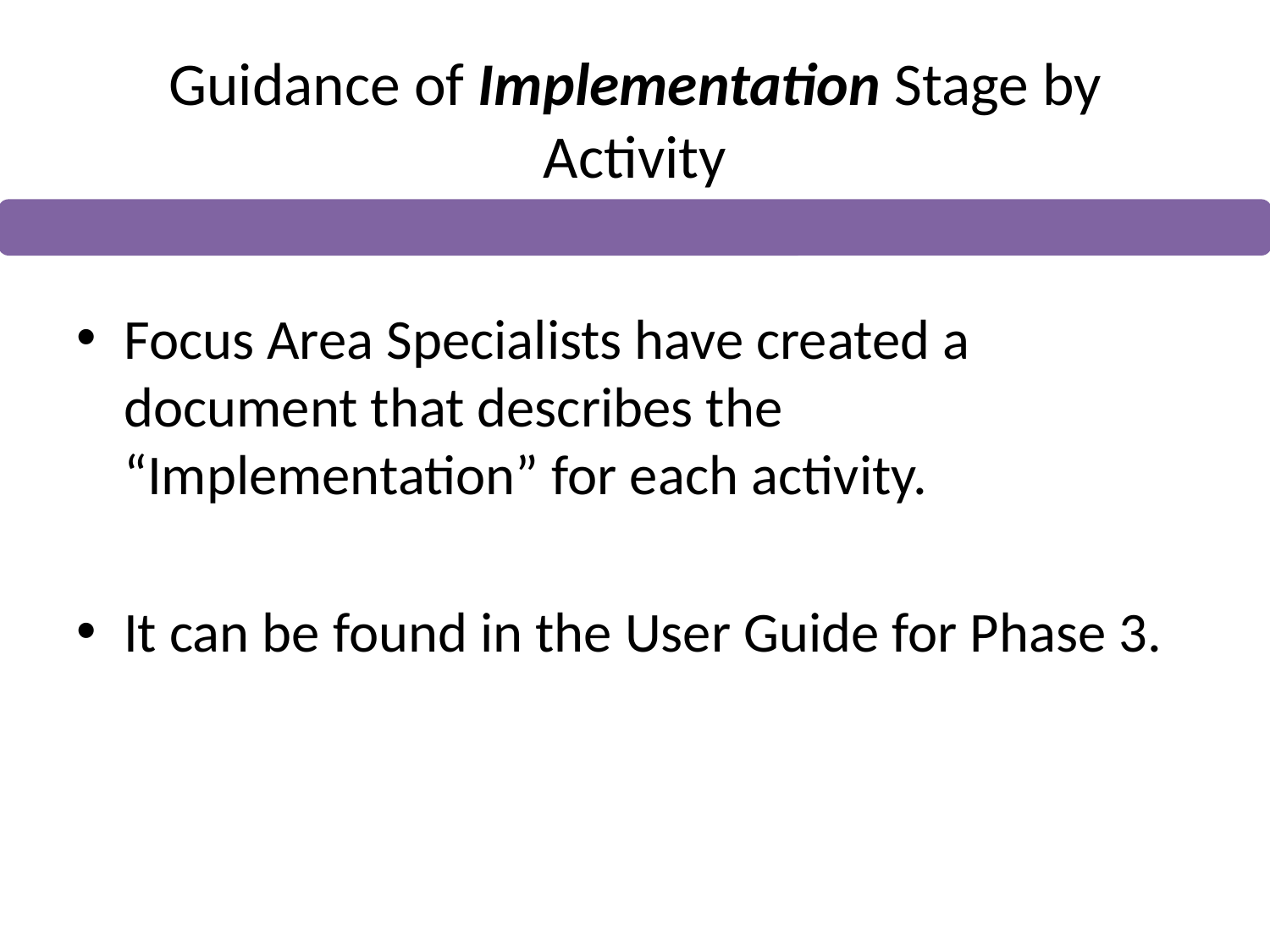

# Guidance of Implementation Stage by Activity

Focus Area Specialists have created a document that describes the “Implementation” for each activity.

It can be found in the User Guide for Phase 3.